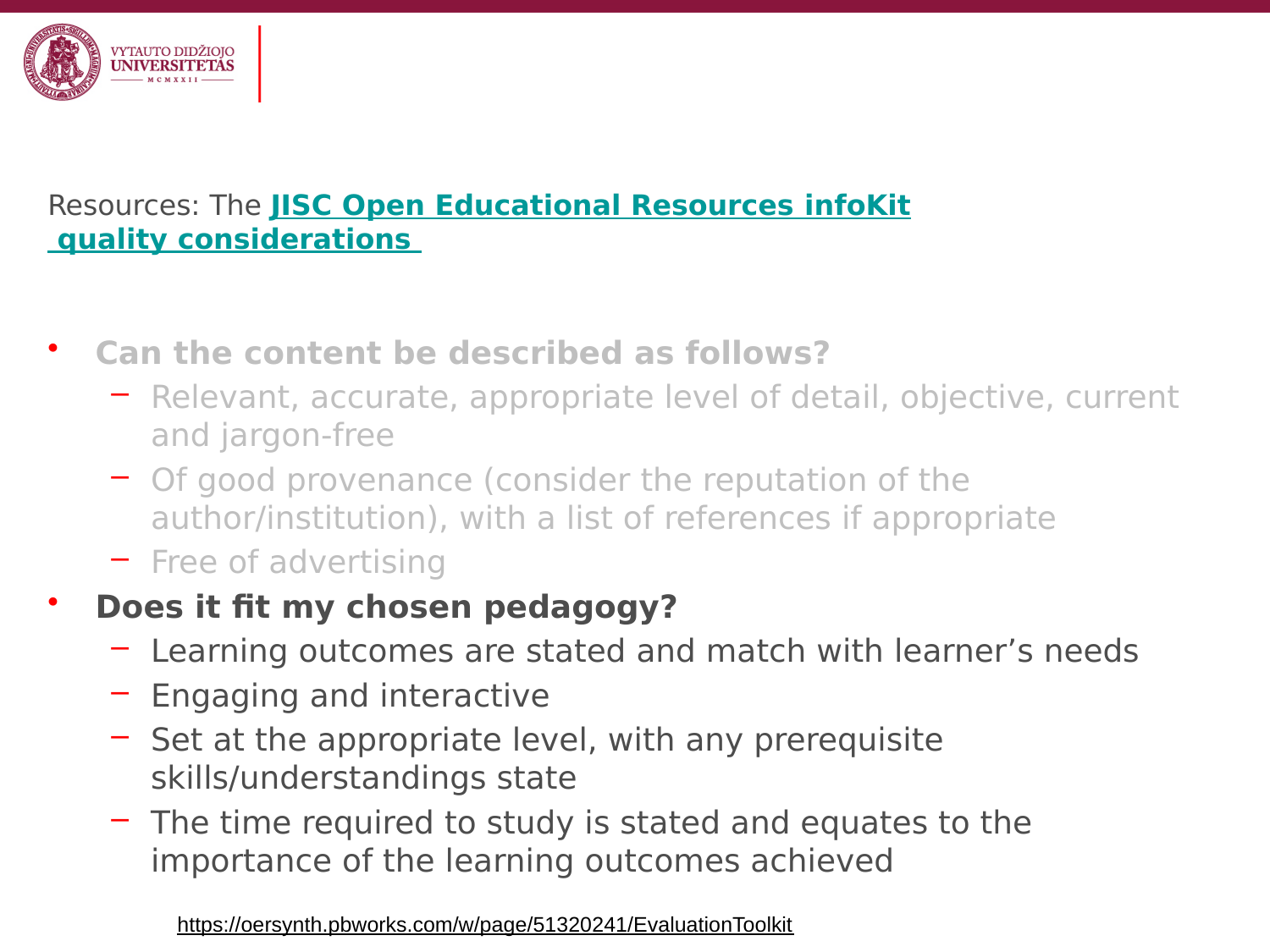

# Resources: The JISC Open Educational Resources infoKit quality considerations
Can the content be described as follows?
Relevant, accurate, appropriate level of detail, objective, current and jargon-free
Of good provenance (consider the reputation of the author/institution), with a list of references if appropriate
Free of advertising
Does it fit my chosen pedagogy?
Learning outcomes are stated and match with learner’s needs
Engaging and interactive
Set at the appropriate level, with any prerequisite skills/understandings state
The time required to study is stated and equates to the importance of the learning outcomes achieved

https://oersynth.pbworks.com/w/page/51320241/EvaluationToolkit